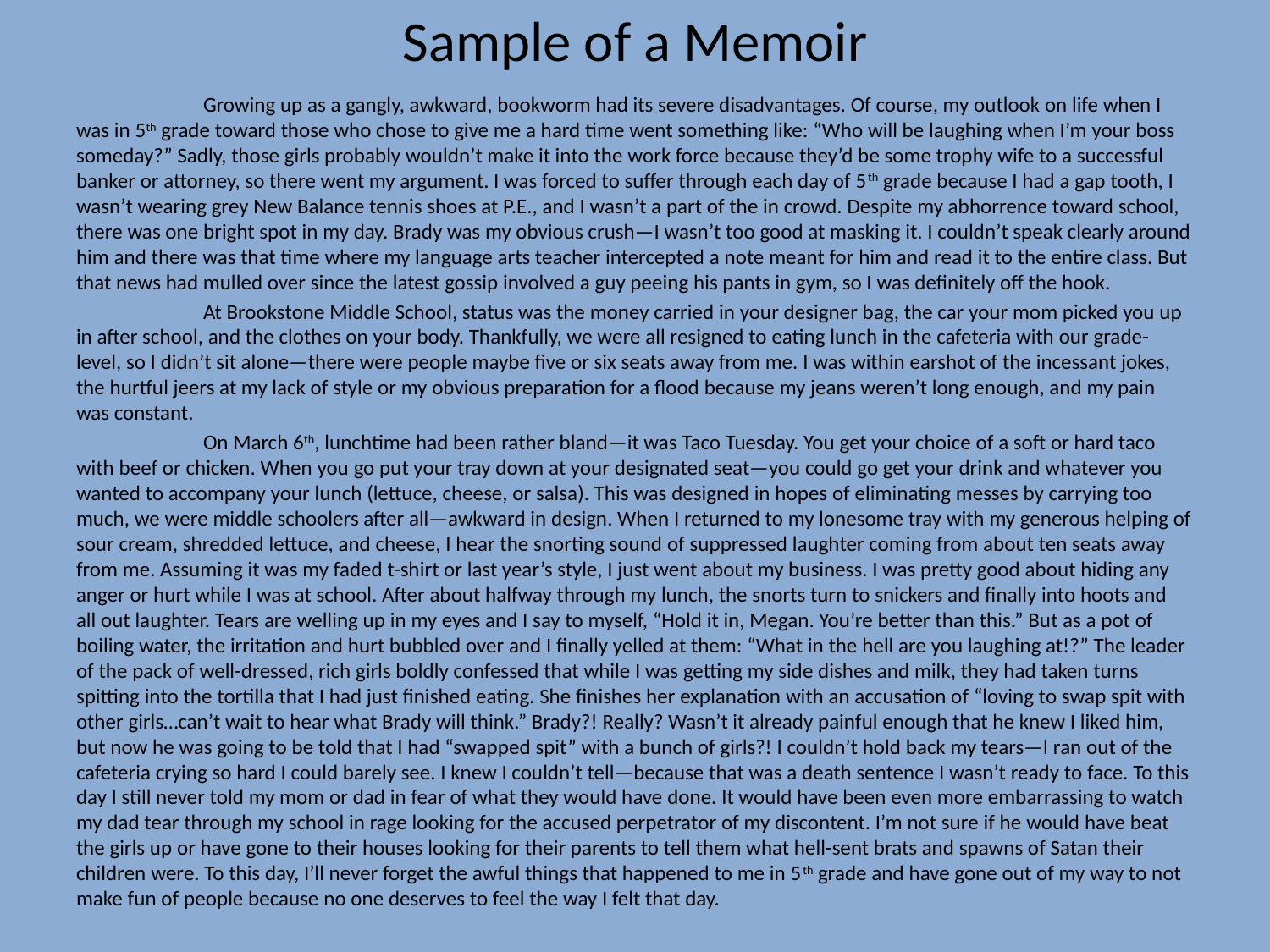

# Sample of a Memoir
	Growing up as a gangly, awkward, bookworm had its severe disadvantages. Of course, my outlook on life when I was in 5th grade toward those who chose to give me a hard time went something like: “Who will be laughing when I’m your boss someday?” Sadly, those girls probably wouldn’t make it into the work force because they’d be some trophy wife to a successful banker or attorney, so there went my argument. I was forced to suffer through each day of 5th grade because I had a gap tooth, I wasn’t wearing grey New Balance tennis shoes at P.E., and I wasn’t a part of the in crowd. Despite my abhorrence toward school, there was one bright spot in my day. Brady was my obvious crush—I wasn’t too good at masking it. I couldn’t speak clearly around him and there was that time where my language arts teacher intercepted a note meant for him and read it to the entire class. But that news had mulled over since the latest gossip involved a guy peeing his pants in gym, so I was definitely off the hook.
	At Brookstone Middle School, status was the money carried in your designer bag, the car your mom picked you up in after school, and the clothes on your body. Thankfully, we were all resigned to eating lunch in the cafeteria with our grade-level, so I didn’t sit alone—there were people maybe five or six seats away from me. I was within earshot of the incessant jokes, the hurtful jeers at my lack of style or my obvious preparation for a flood because my jeans weren’t long enough, and my pain was constant.
	On March 6th, lunchtime had been rather bland—it was Taco Tuesday. You get your choice of a soft or hard taco with beef or chicken. When you go put your tray down at your designated seat—you could go get your drink and whatever you wanted to accompany your lunch (lettuce, cheese, or salsa). This was designed in hopes of eliminating messes by carrying too much, we were middle schoolers after all—awkward in design. When I returned to my lonesome tray with my generous helping of sour cream, shredded lettuce, and cheese, I hear the snorting sound of suppressed laughter coming from about ten seats away from me. Assuming it was my faded t-shirt or last year’s style, I just went about my business. I was pretty good about hiding any anger or hurt while I was at school. After about halfway through my lunch, the snorts turn to snickers and finally into hoots and all out laughter. Tears are welling up in my eyes and I say to myself, “Hold it in, Megan. You’re better than this.” But as a pot of boiling water, the irritation and hurt bubbled over and I finally yelled at them: “What in the hell are you laughing at!?” The leader of the pack of well-dressed, rich girls boldly confessed that while I was getting my side dishes and milk, they had taken turns spitting into the tortilla that I had just finished eating. She finishes her explanation with an accusation of “loving to swap spit with other girls…can’t wait to hear what Brady will think.” Brady?! Really? Wasn’t it already painful enough that he knew I liked him, but now he was going to be told that I had “swapped spit” with a bunch of girls?! I couldn’t hold back my tears—I ran out of the cafeteria crying so hard I could barely see. I knew I couldn’t tell—because that was a death sentence I wasn’t ready to face. To this day I still never told my mom or dad in fear of what they would have done. It would have been even more embarrassing to watch my dad tear through my school in rage looking for the accused perpetrator of my discontent. I’m not sure if he would have beat the girls up or have gone to their houses looking for their parents to tell them what hell-sent brats and spawns of Satan their children were. To this day, I’ll never forget the awful things that happened to me in 5th grade and have gone out of my way to not make fun of people because no one deserves to feel the way I felt that day.